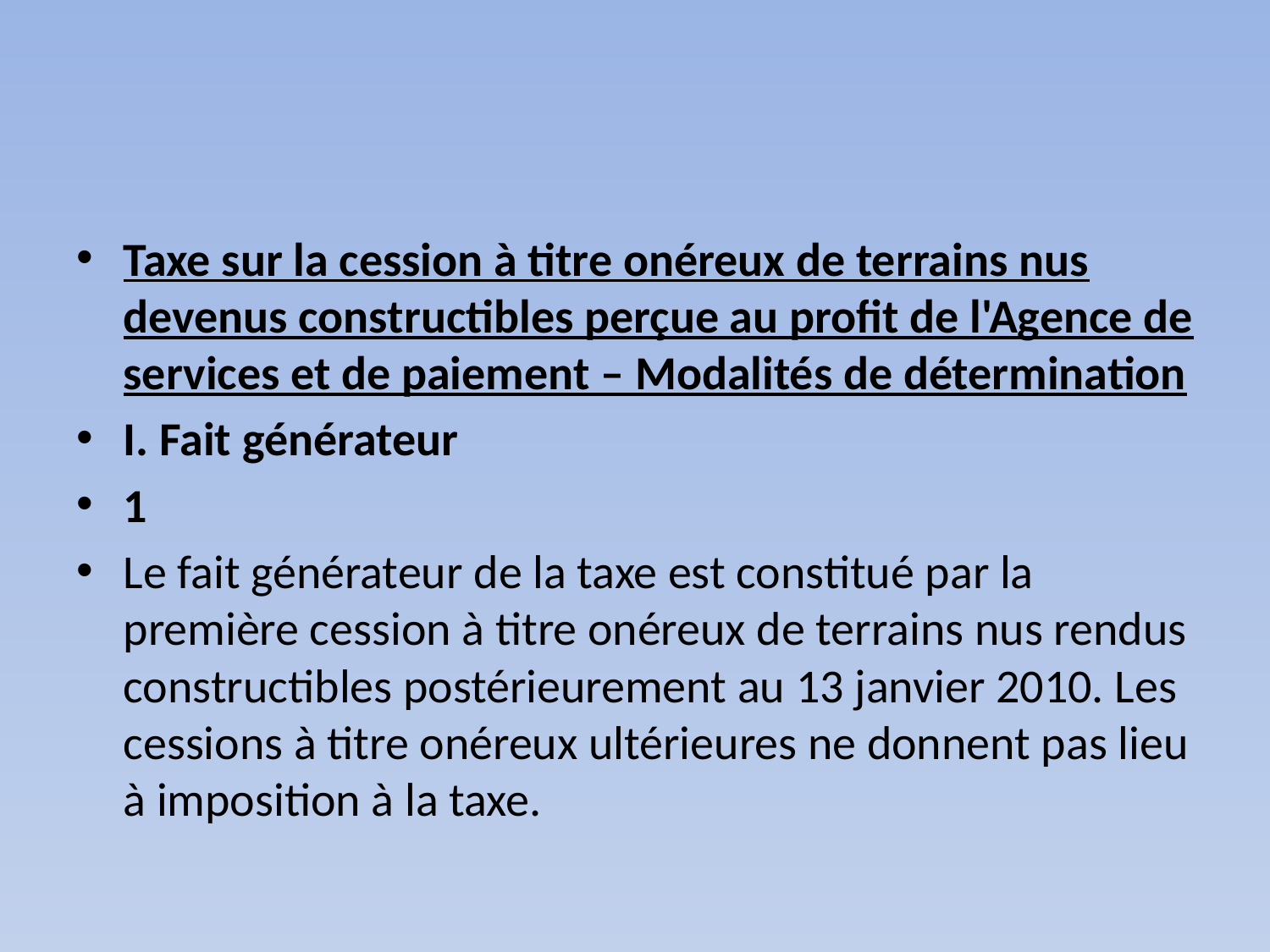

#
Taxe sur la cession à titre onéreux de terrains nus devenus constructibles perçue au profit de l'Agence de services et de paiement – Modalités de détermination
I. Fait générateur
1
Le fait générateur de la taxe est constitué par la première cession à titre onéreux de terrains nus rendus constructibles postérieurement au 13 janvier 2010. Les cessions à titre onéreux ultérieures ne donnent pas lieu à imposition à la taxe.